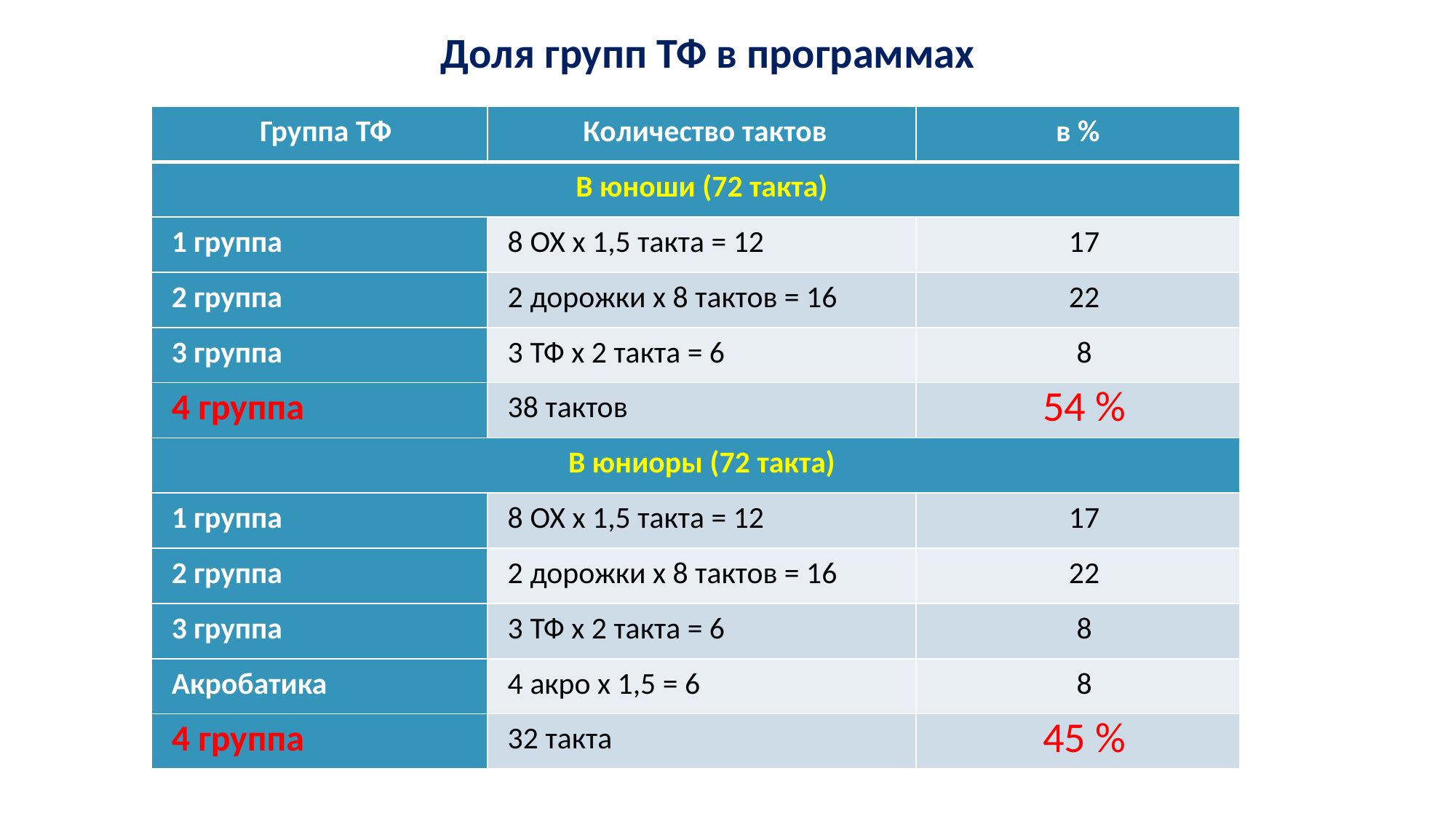

Доля групп ТФ в программах
| Группа ТФ | Количество тактов | в % |
| --- | --- | --- |
| В юноши (72 такта) |  |  |
| 1 группа | 8 ОХ х 1,5 такта = 12 | 17 |
| 2 группа | 2 дорожки х 8 тактов = 16 | 22 |
| 3 группа | 3 ТФ х 2 такта = 6 | 8 |
| 4 группа | 38 тактов | 54 % |
| В юниоры (72 такта) |  |  |
| 1 группа | 8 ОХ х 1,5 такта = 12 | 17 |
| 2 группа | 2 дорожки х 8 тактов = 16 | 22 |
| 3 группа | 3 ТФ х 2 такта = 6 | 8 |
| Акробатика | 4 акро х 1,5 = 6 | 8 |
| 4 группа | 32 такта | 45 % |